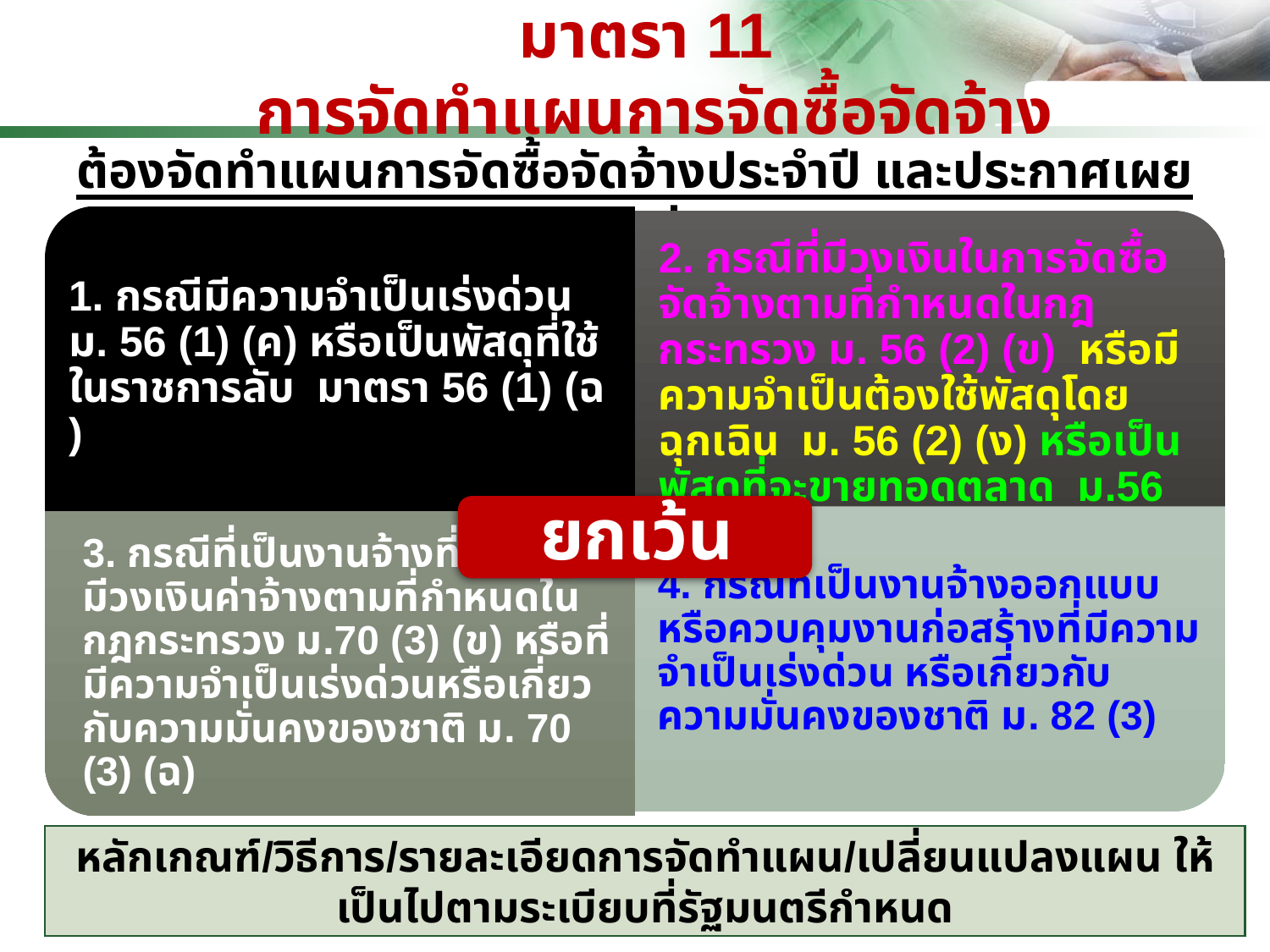

มาตรา 11
การจัดทำแผนการจัดซื้อจัดจ้าง
ต้องจัดทำแผนการจัดซื้อจัดจ้างประจำปี และประกาศเผยแพร่

1. กรณีมีความจำเป็นเร่งด่วน ม. 56 (1) (ค) หรือเป็นพัสดุที่ใช้ในราชการลับ  มาตรา 56 (1) (ฉ)

2. กรณีที่มีวงเงินในการจัดซื้อจัดจ้างตามที่กำหนดในกฎกระทรวง ม. 56 (2) (ข)  หรือมีความจำเป็นต้องใช้พัสดุโดยฉุกเฉิน  ม. 56 (2) (ง) หรือเป็นพัสดุที่จะขายทอดตลาด  ม.56 (2) (ฉ)
3. กรณีที่เป็นงานจ้างที่ปรึกษาที่มีวงเงินค่าจ้างตามที่กำหนดในกฎกระทรวง ม.70 (3) (ข) หรือที่มีความจำเป็นเร่งด่วนหรือเกี่ยวกับความมั่นคงของชาติ ม. 70 (3) (ฉ)
4. กรณีที่เป็นงานจ้างออกแบบหรือควบคุมงานก่อสร้างที่มีความจำเป็นเร่งด่วน หรือเกี่ยวกับความมั่นคงของชาติ ม. 82 (3)
ยกเว้น
หลักเกณฑ์/วิธีการ/รายละเอียดการจัดทำแผน/เปลี่ยนแปลงแผน ให้เป็นไปตามระเบียบที่รัฐมนตรีกำหนด